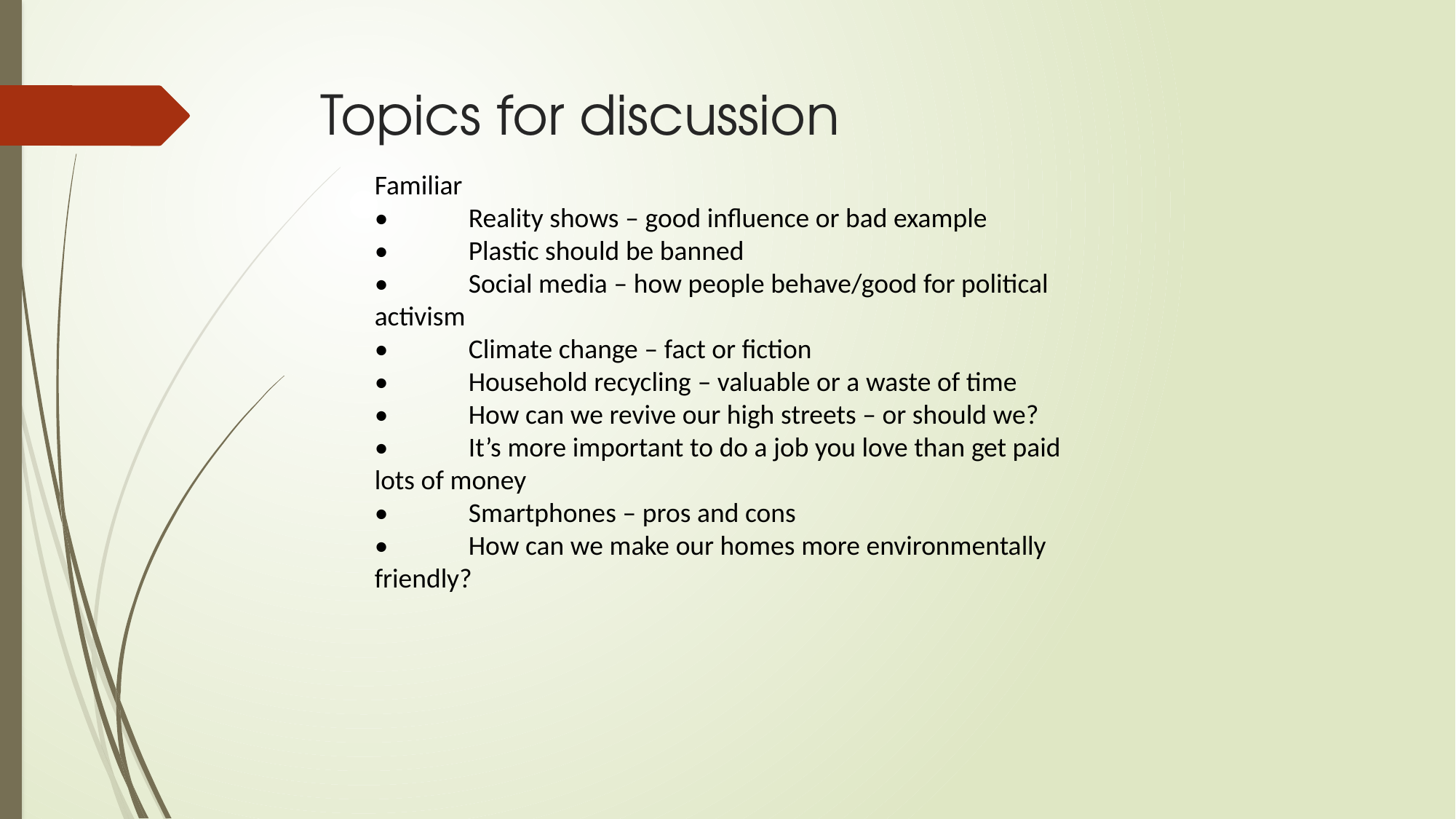

# Topics for discussion
Familiar
•             Reality shows – good influence or bad example
•             Plastic should be banned
•             Social media – how people behave/good for political activism
•             Climate change – fact or fiction
•             Household recycling – valuable or a waste of time
•             How can we revive our high streets – or should we?
•             It’s more important to do a job you love than get paid lots of money
•             Smartphones – pros and cons
•             How can we make our homes more environmentally friendly?